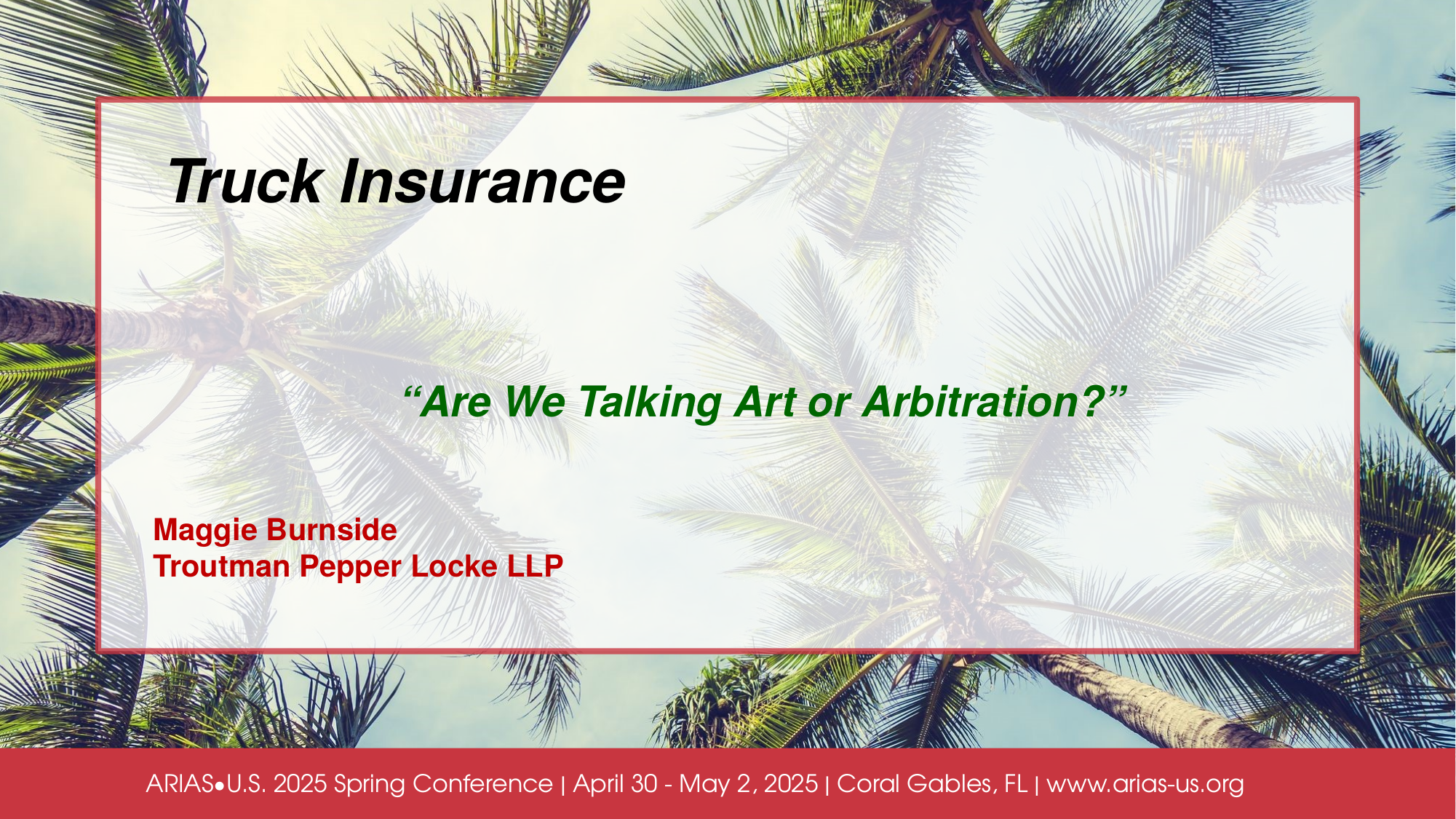

Truck Insurance

“Are We Talking Art or Arbitration?”
Maggie Burnside
Troutman Pepper Locke LLP